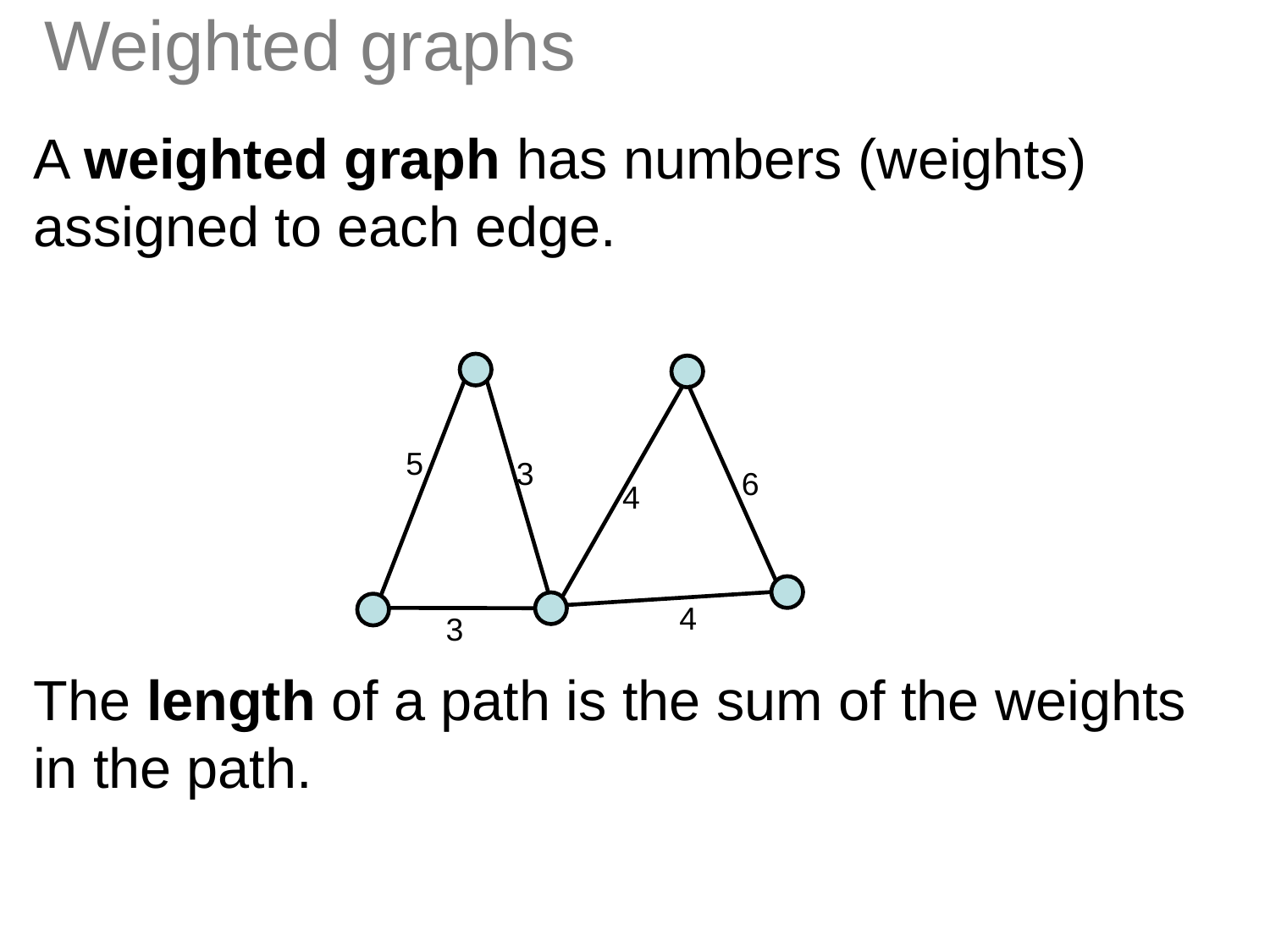

# Weighted graphs
A weighted graph has numbers (weights) assigned to each edge.

The length of a path is the sum of the weights in the path.

5
3
6
4

4

3